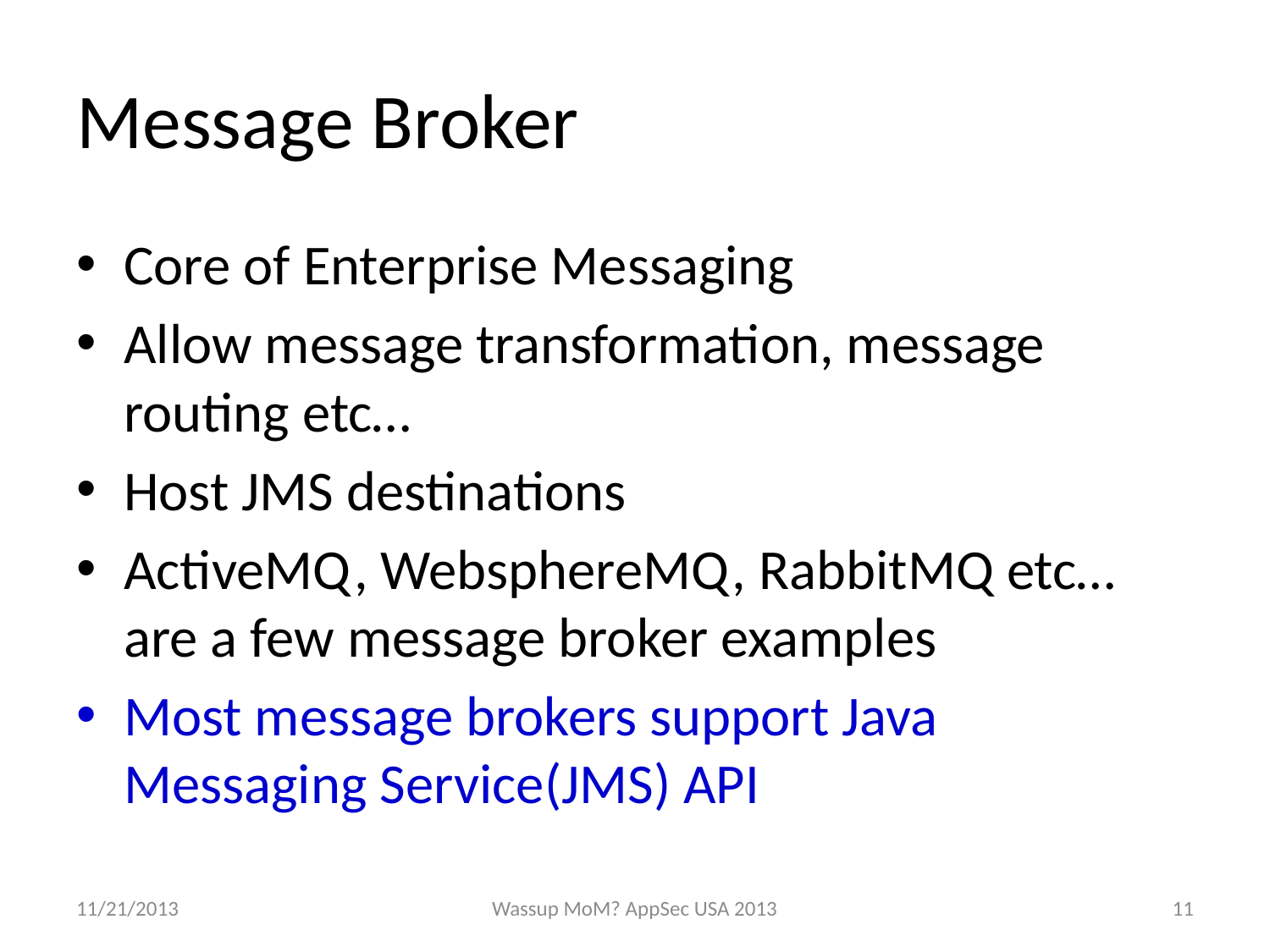

# Message Broker
Core of Enterprise Messaging
Allow message transformation, message routing etc…
Host JMS destinations
ActiveMQ, WebsphereMQ, RabbitMQ etc… are a few message broker examples
Most message brokers support Java Messaging Service(JMS) API
11/21/2013
Wassup MoM? AppSec USA 2013
11